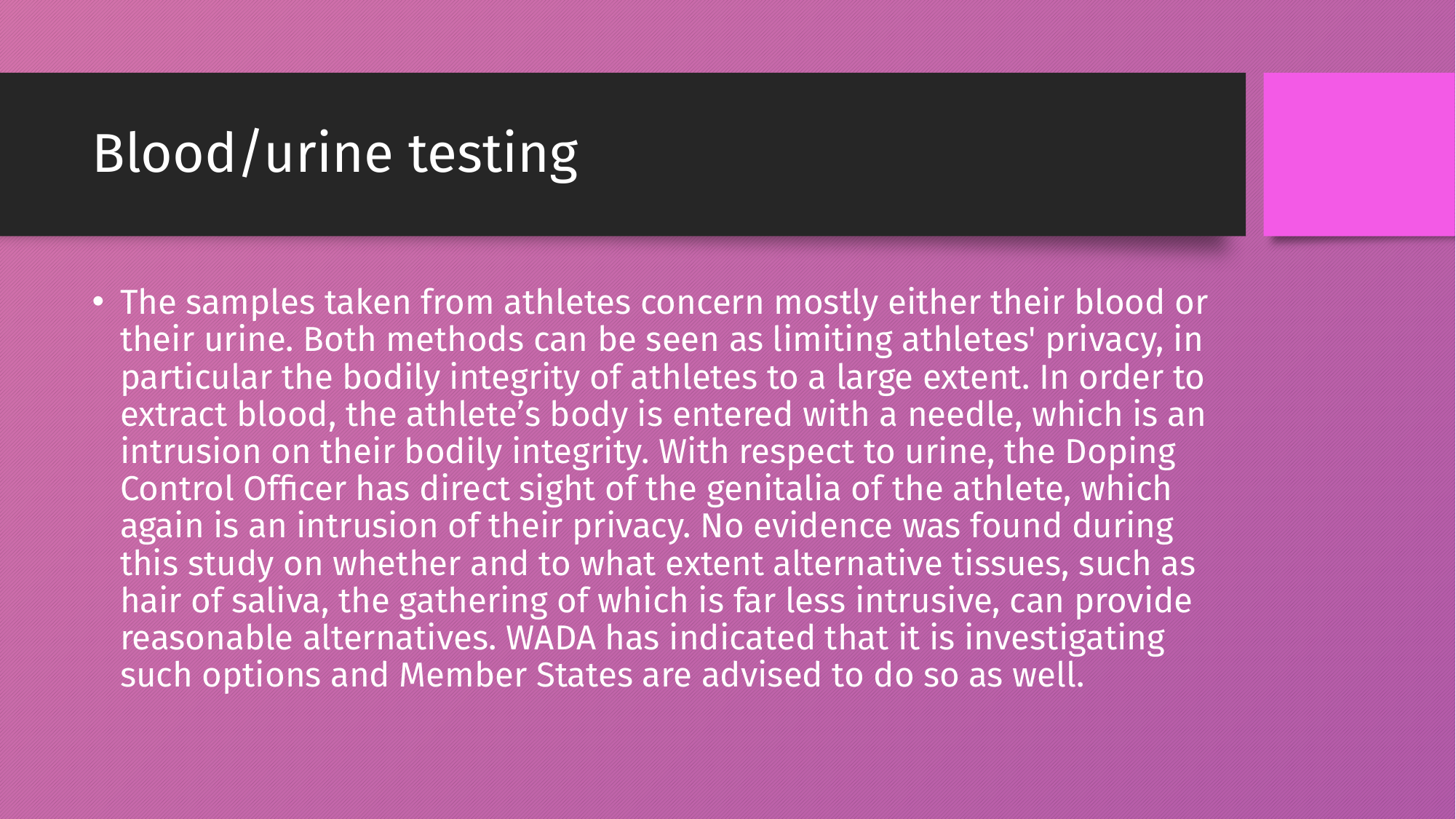

# Blood/urine testing
The samples taken from athletes concern mostly either their blood or their urine. Both methods can be seen as limiting athletes' privacy, in particular the bodily integrity of athletes to a large extent. In order to extract blood, the athlete’s body is entered with a needle, which is an intrusion on their bodily integrity. With respect to urine, the Doping Control Officer has direct sight of the genitalia of the athlete, which again is an intrusion of their privacy. No evidence was found during this study on whether and to what extent alternative tissues, such as hair of saliva, the gathering of which is far less intrusive, can provide reasonable alternatives. WADA has indicated that it is investigating such options and Member States are advised to do so as well.